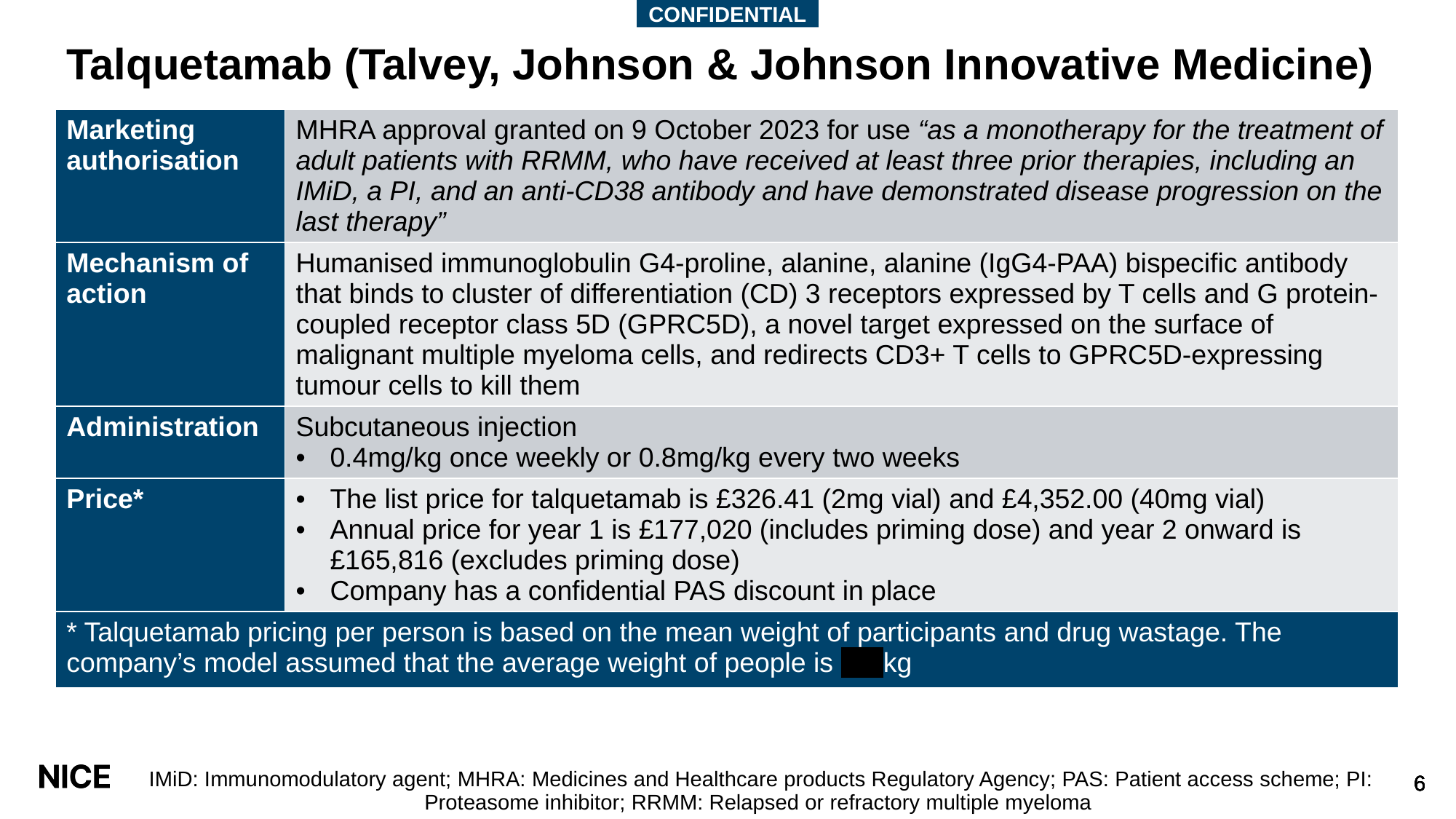

CONFIDENTIAL
# Talquetamab (Talvey, Johnson & Johnson Innovative Medicine)
| Marketing authorisation | MHRA approval granted on 9 October 2023 for use “as a monotherapy for the treatment of adult patients with RRMM, who have received at least three prior therapies, including an IMiD, a PI, and an anti-CD38 antibody and have demonstrated disease progression on the last therapy” |
| --- | --- |
| Mechanism of action | Humanised immunoglobulin G4-proline, alanine, alanine (IgG4-PAA) bispecific antibody that binds to cluster of differentiation (CD) 3 receptors expressed by T cells and G protein-coupled receptor class 5D (GPRC5D), a novel target expressed on the surface of malignant multiple myeloma cells, and redirects CD3+ T cells to GPRC5D-expressing tumour cells to kill them |
| Administration | Subcutaneous injection 0.4mg/kg once weekly or 0.8mg/kg every two weeks |
| Price\* | The list price for talquetamab is £326.41 (2mg vial) and £4,352.00 (40mg vial) Annual price for year 1 is £177,020 (includes priming dose) and year 2 onward is £165,816 (excludes priming dose) Company has a confidential PAS discount in place |
| \* Talquetamab pricing per person is based on the mean weight of participants and drug wastage. The company’s model assumed that the average weight of people is \*\*\*\*kg |  |
IMiD: Immunomodulatory agent; MHRA: Medicines and Healthcare products Regulatory Agency; PAS: Patient access scheme; PI: Proteasome inhibitor; RRMM: Relapsed or refractory multiple myeloma